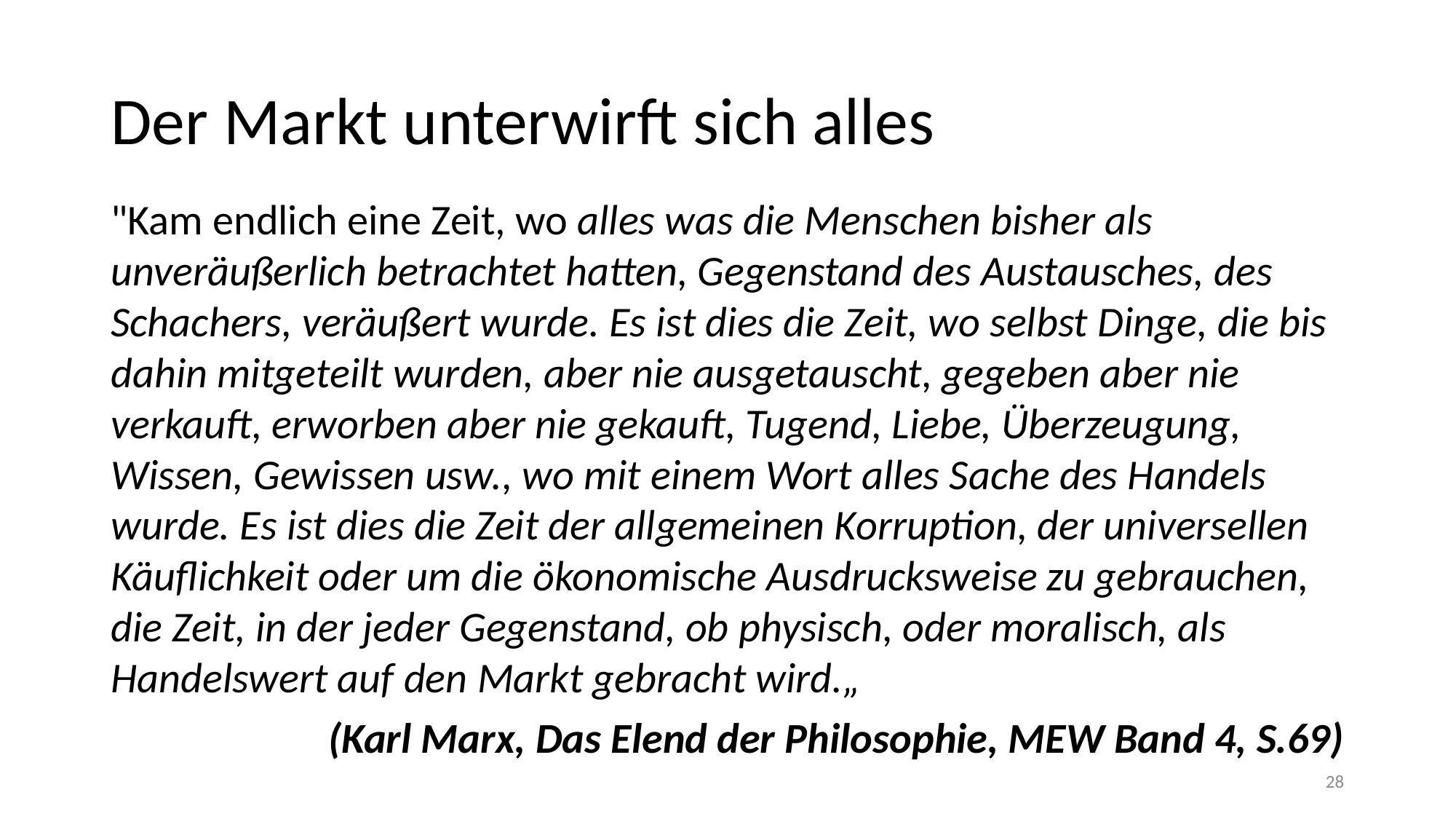

# Der Markt unterwirft sich alles
"Kam endlich eine Zeit, wo alles was die Menschen bisher als unveräußerlich betrachtet hatten, Gegenstand des Austausches, des Schachers, veräußert wurde. Es ist dies die Zeit, wo selbst Dinge, die bis dahin mitgeteilt wurden, aber nie ausgetauscht, gegeben aber nie verkauft, erworben aber nie gekauft, Tugend, Liebe, Überzeugung, Wissen, Gewissen usw., wo mit einem Wort alles Sache des Handels wurde. Es ist dies die Zeit der allgemeinen Korruption, der universellen Käuflichkeit oder um die ökonomische Ausdrucksweise zu gebrauchen, die Zeit, in der jeder Gegenstand, ob physisch, oder moralisch, als Handelswert auf den Markt gebracht wird.„
(Karl Marx, Das Elend der Philosophie, MEW Band 4, S.69)

28